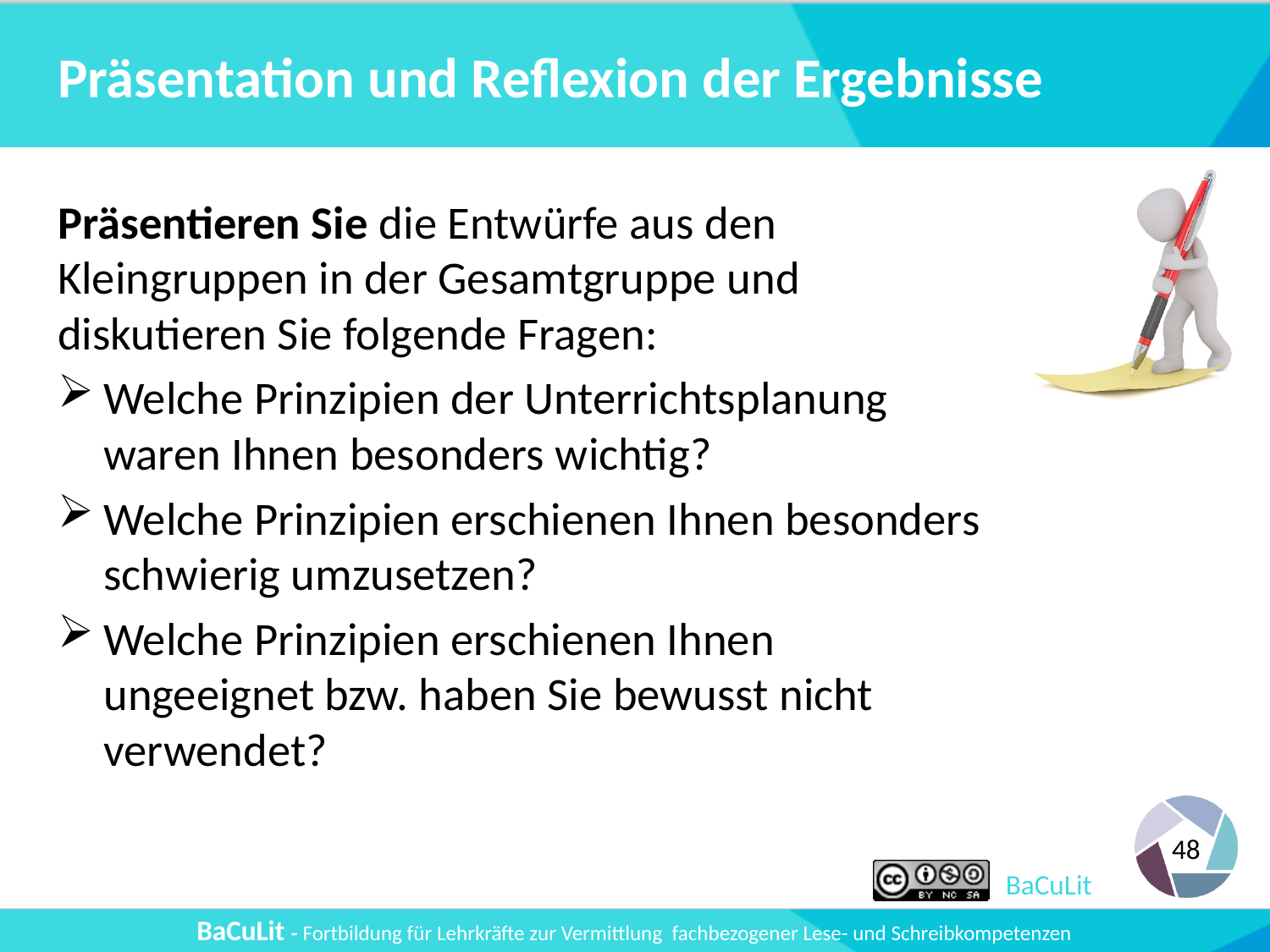

# Präsentation und Reflexion der Ergebnisse
Präsentieren Sie die Entwürfe aus den Kleingruppen in der Gesamtgruppe und diskutieren Sie folgende Fragen:
Welche Prinzipien der Unterrichtsplanung waren Ihnen besonders wichtig?
Welche Prinzipien erschienen Ihnen besonders schwierig umzusetzen?
Welche Prinzipien erschienen Ihnen ungeeignet bzw. haben Sie bewusst nicht verwendet?